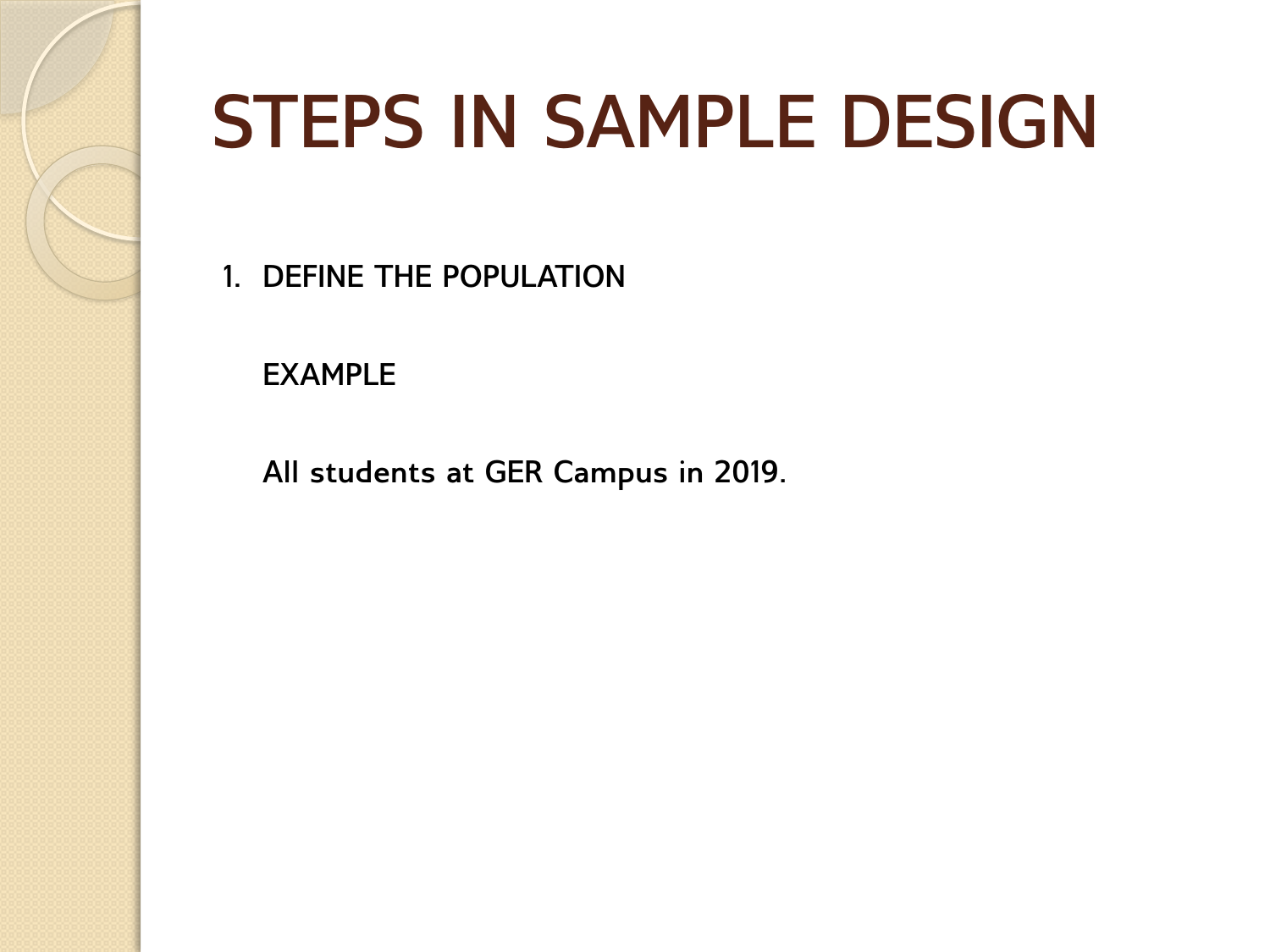

# STEPS IN SAMPLE DESIGN

1.	DEFINE THE POPULATION

	EXAMPLE

	All students at GER Campus in 2019.